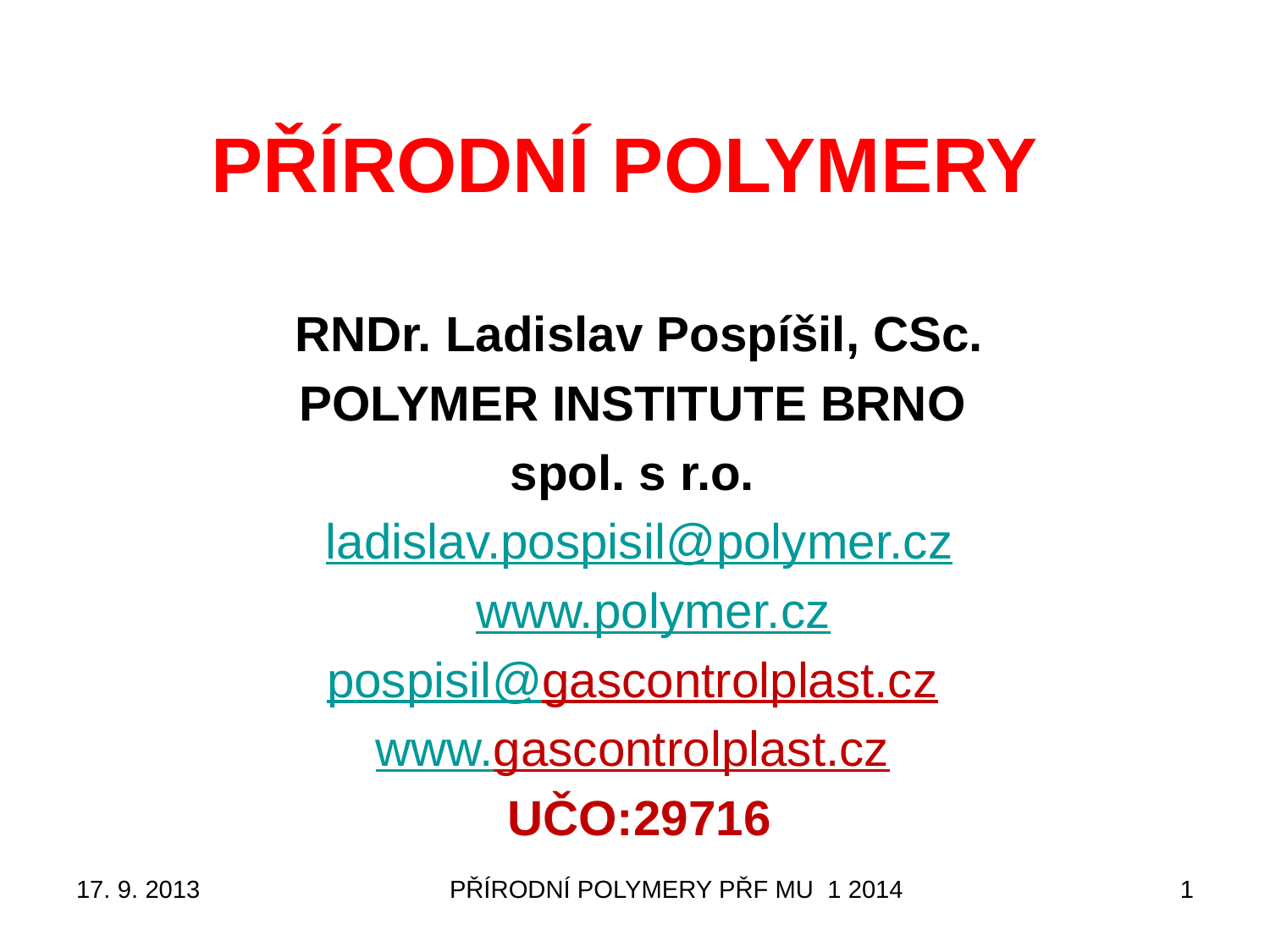

# PŘÍRODNÍ POLYMERY
RNDr. Ladislav Pospíšil, CSc.
POLYMER INSTITUTE BRNO
spol. s r.o.
ladislav.pospisil@polymer.cz
  www.polymer.cz
pospisil@gascontrolplast.cz
www.gascontrolplast.cz
UČO:29716
17. 9. 2013
PŘÍRODNÍ POLYMERY PŘF MU  1 2014
1